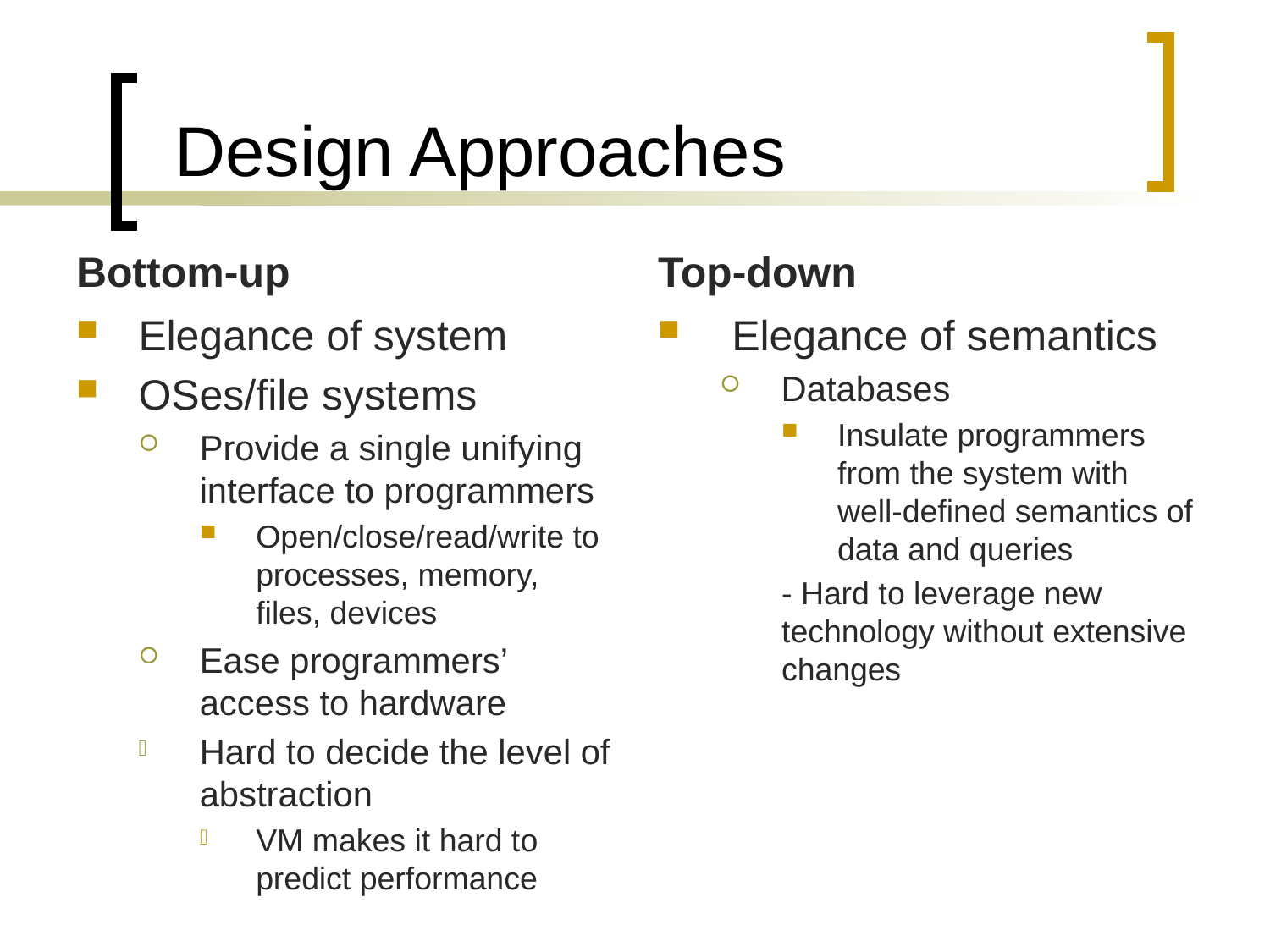

# Design Approaches
Bottom-up
Top-down
Elegance of system
OSes/file systems
Provide a single unifying interface to programmers
Open/close/read/write to processes, memory, files, devices
Ease programmers’ access to hardware
Hard to decide the level of abstraction
VM makes it hard to predict performance
 Elegance of semantics
Databases
Insulate programmers from the system with well-defined semantics of data and queries
- Hard to leverage new technology without extensive changes